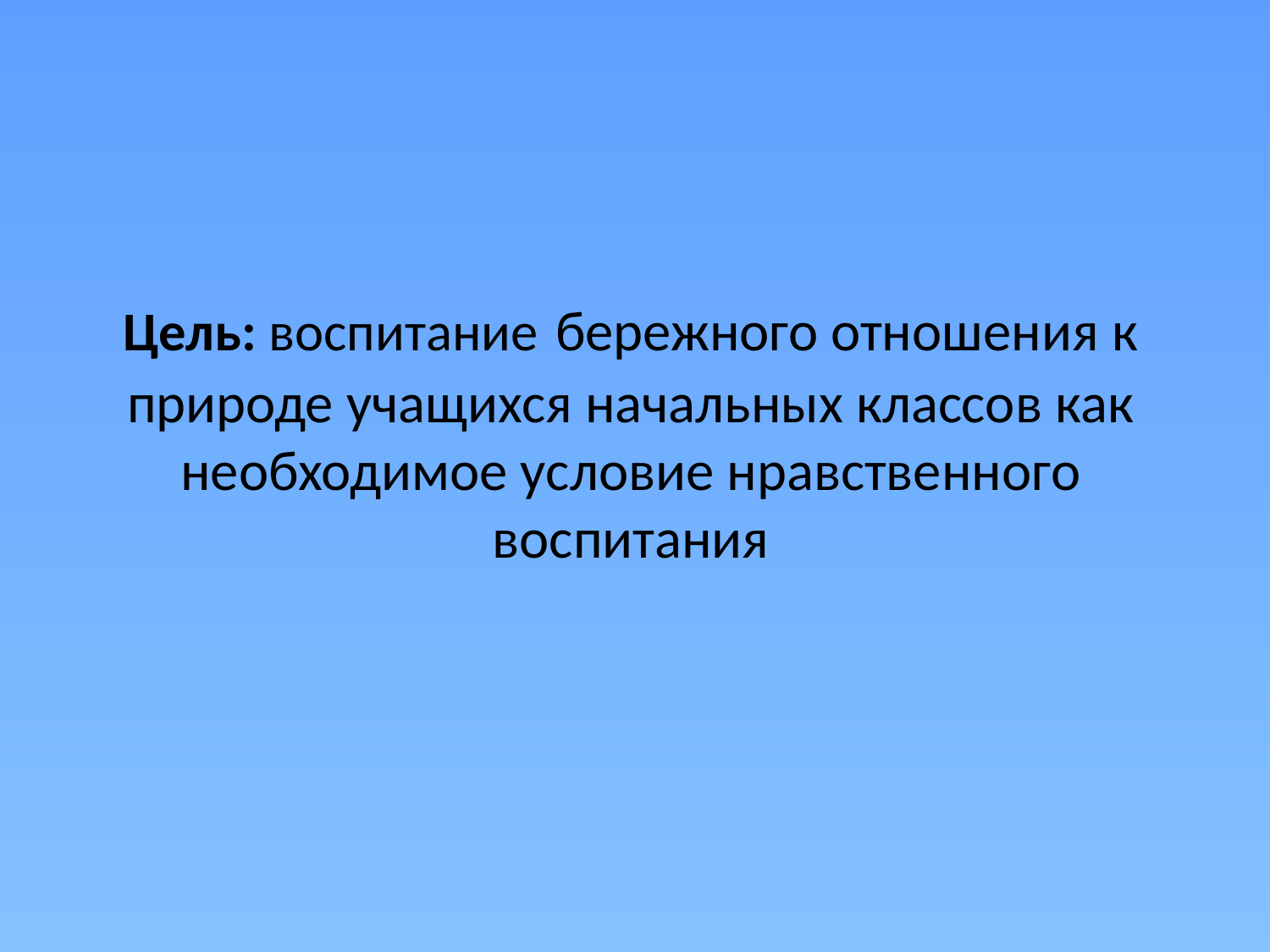

# Цель: воспитание бережного отношения к природе учащихся начальных классов как необходимое условие нравственного воспитания